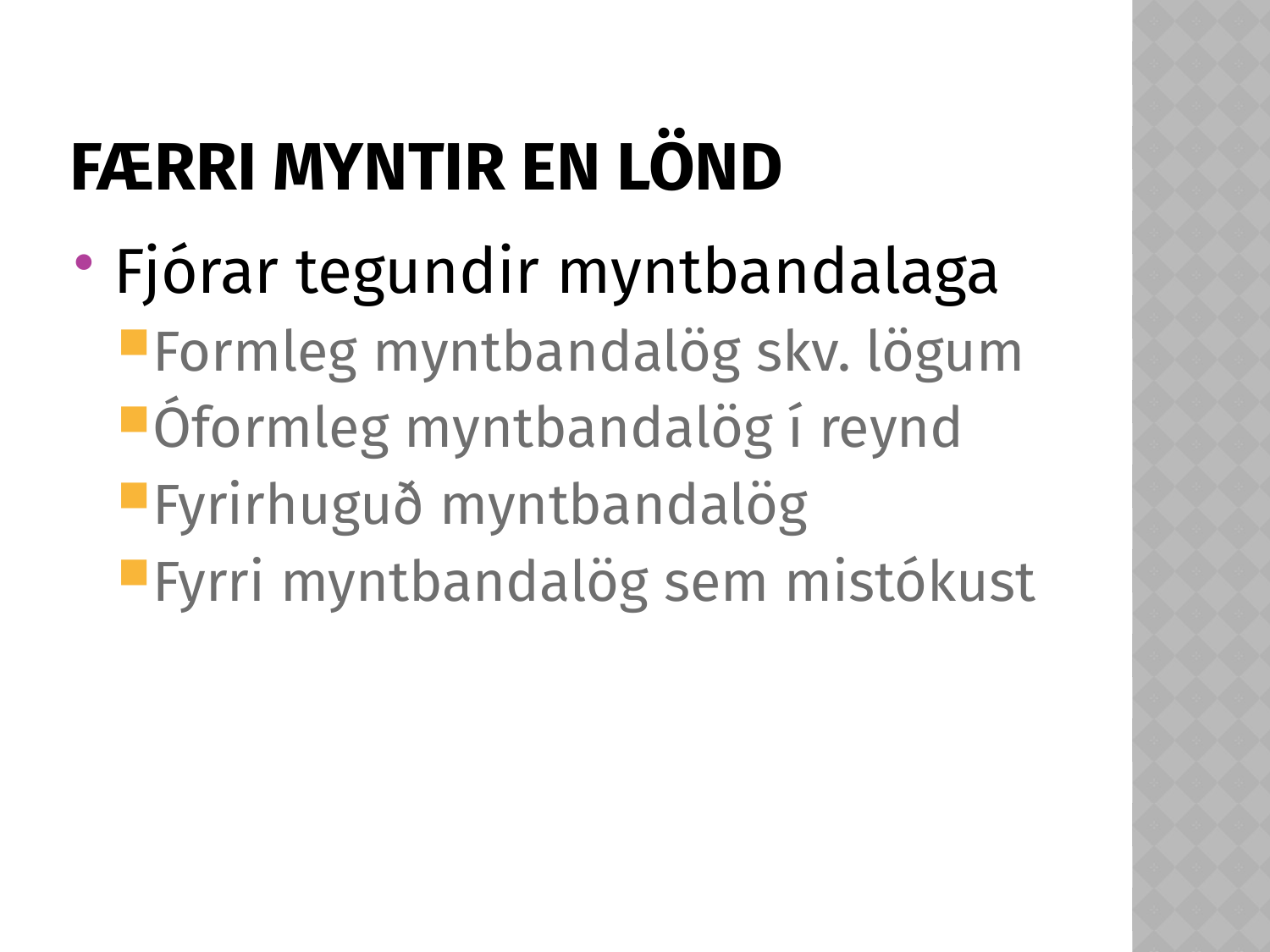

# Færri myntir en lönd
Fjórar tegundir myntbandalaga
Formleg myntbandalög skv. lögum
Óformleg myntbandalög í reynd
Fyrirhuguð myntbandalög
Fyrri myntbandalög sem mistókust